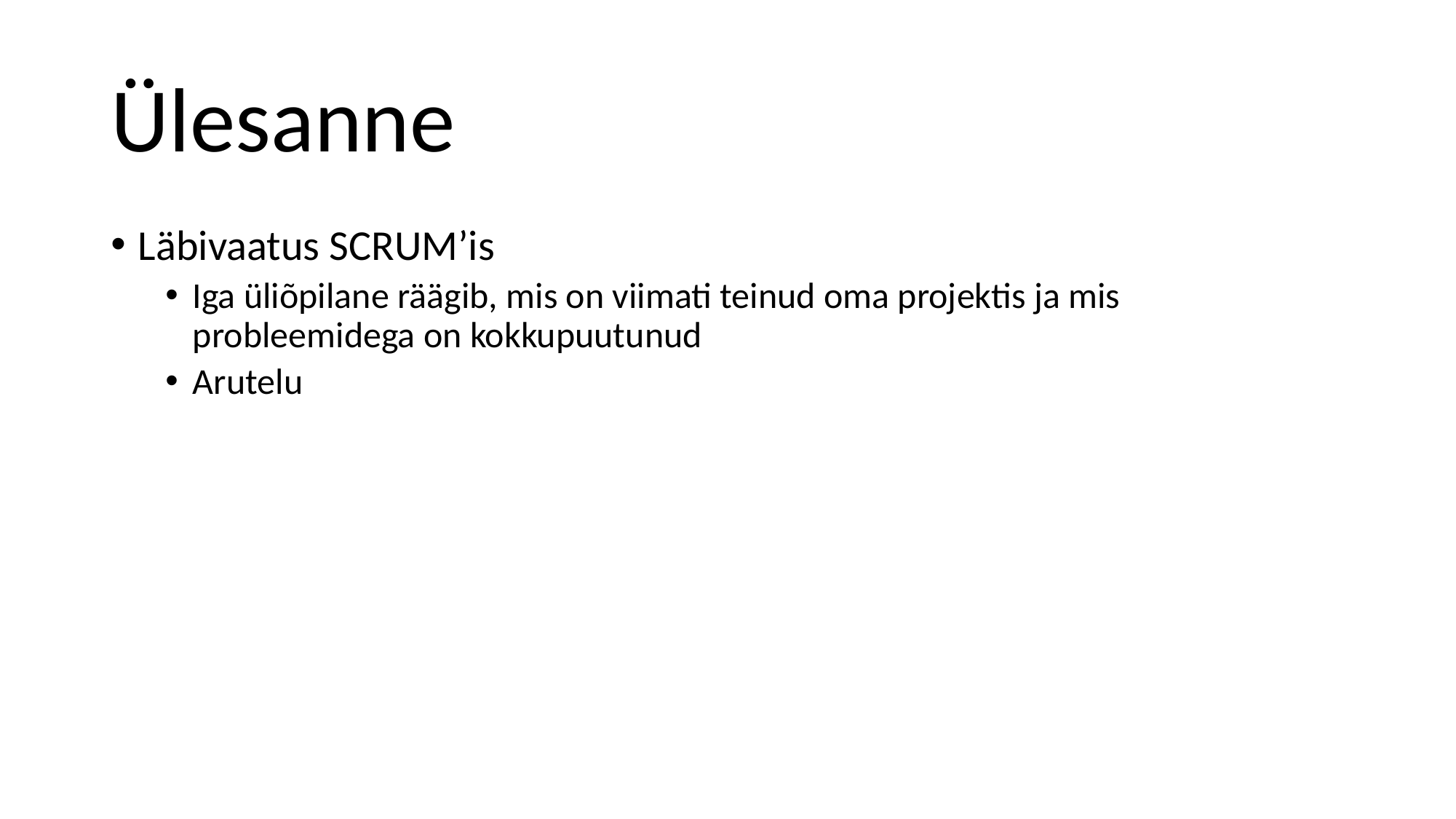

# Ülesanne
Läbivaatus SCRUM’is
Iga üliõpilane räägib, mis on viimati teinud oma projektis ja mis probleemidega on kokkupuutunud
Arutelu